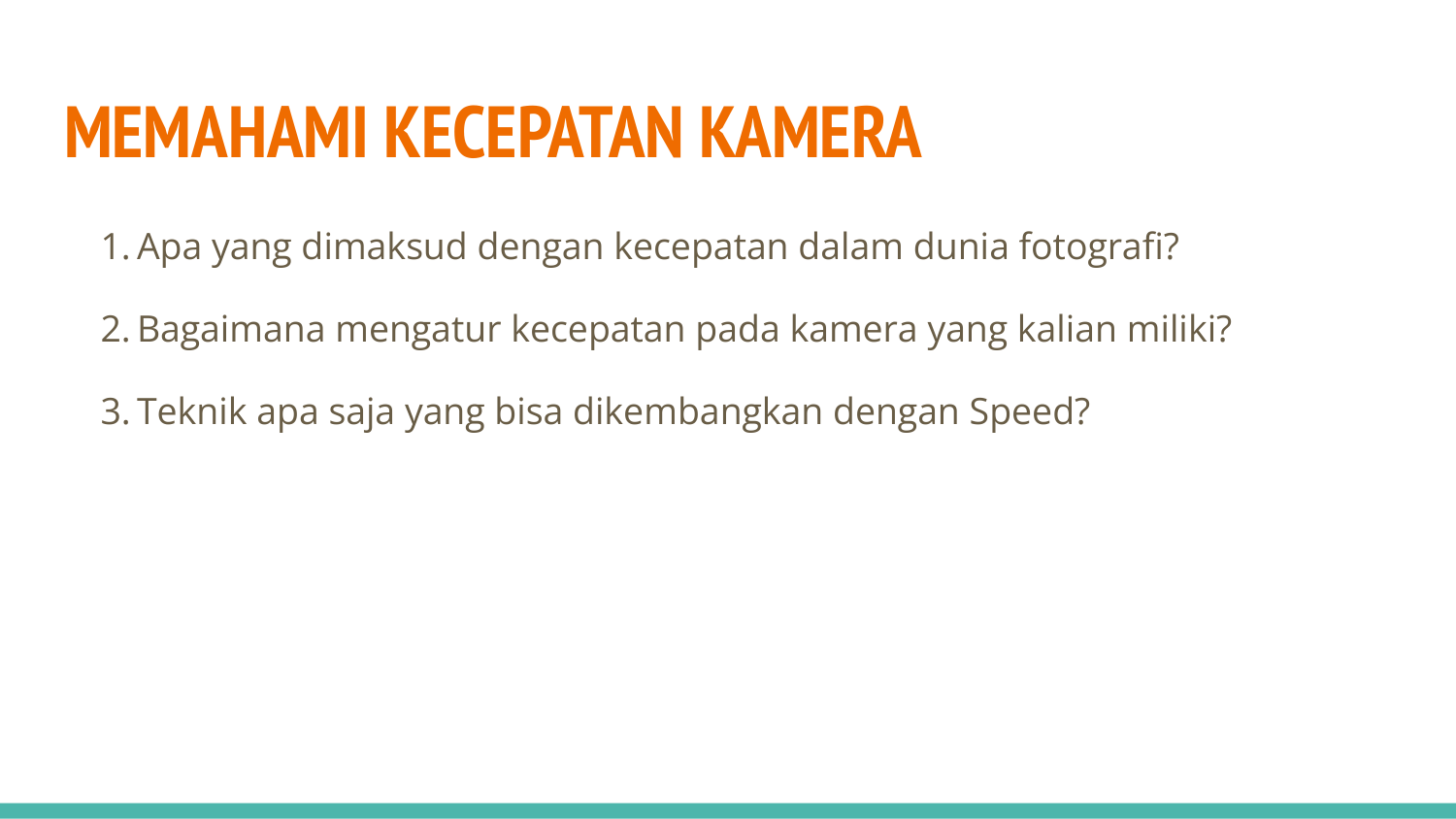

# MEMAHAMI KECEPATAN KAMERA
Apa yang dimaksud dengan kecepatan dalam dunia fotografi?
Bagaimana mengatur kecepatan pada kamera yang kalian miliki?
Teknik apa saja yang bisa dikembangkan dengan Speed?